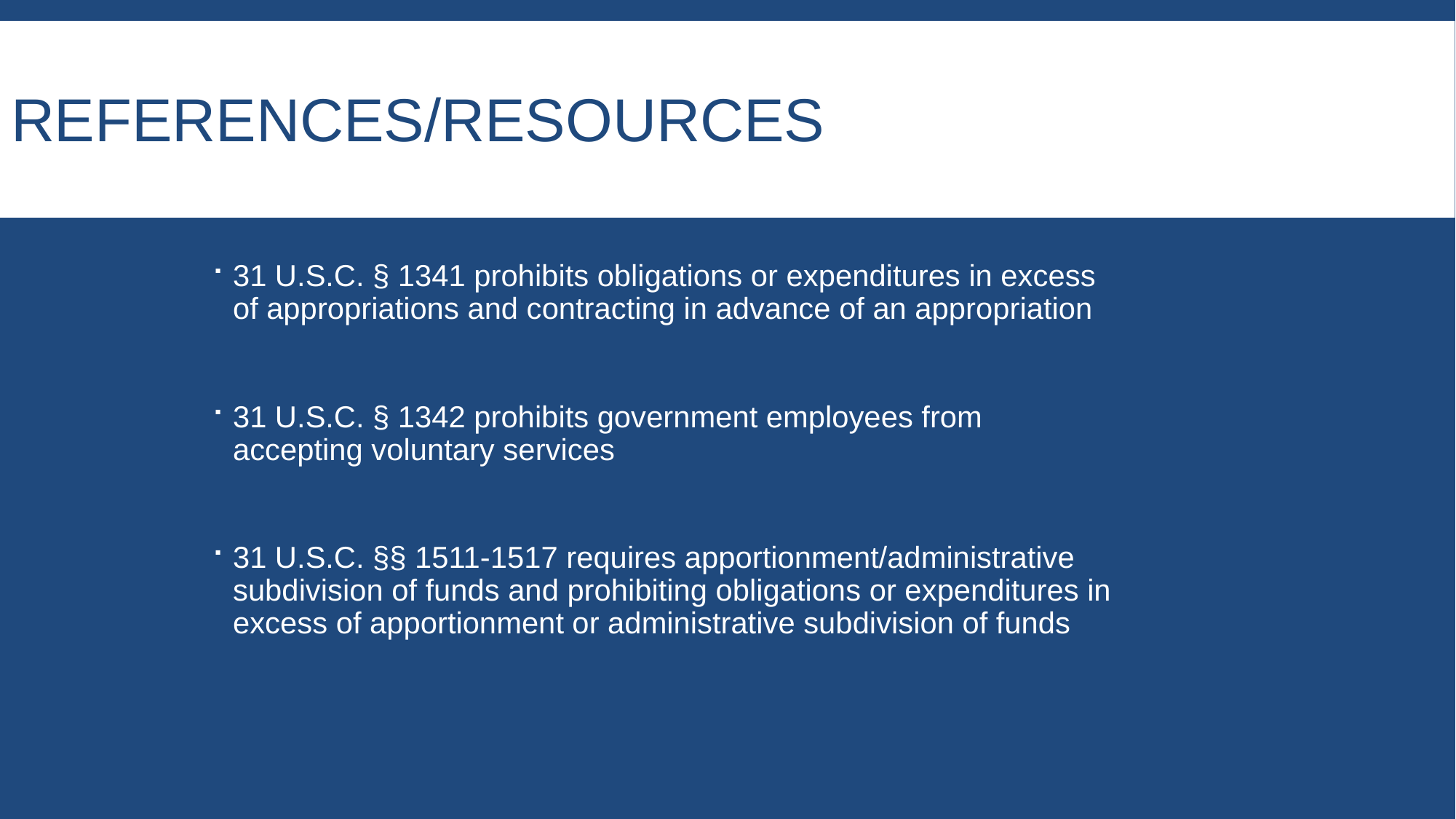

References/Resources
31 U.S.C. § 1341 prohibits obligations or expenditures in excess of appropriations and contracting in advance of an appropriation

31 U.S.C. § 1342 prohibits government employees from accepting voluntary services

31 U.S.C. §§ 1511-1517 requires apportionment/administrative subdivision of funds and prohibiting obligations or expenditures in excess of apportionment or administrative subdivision of funds